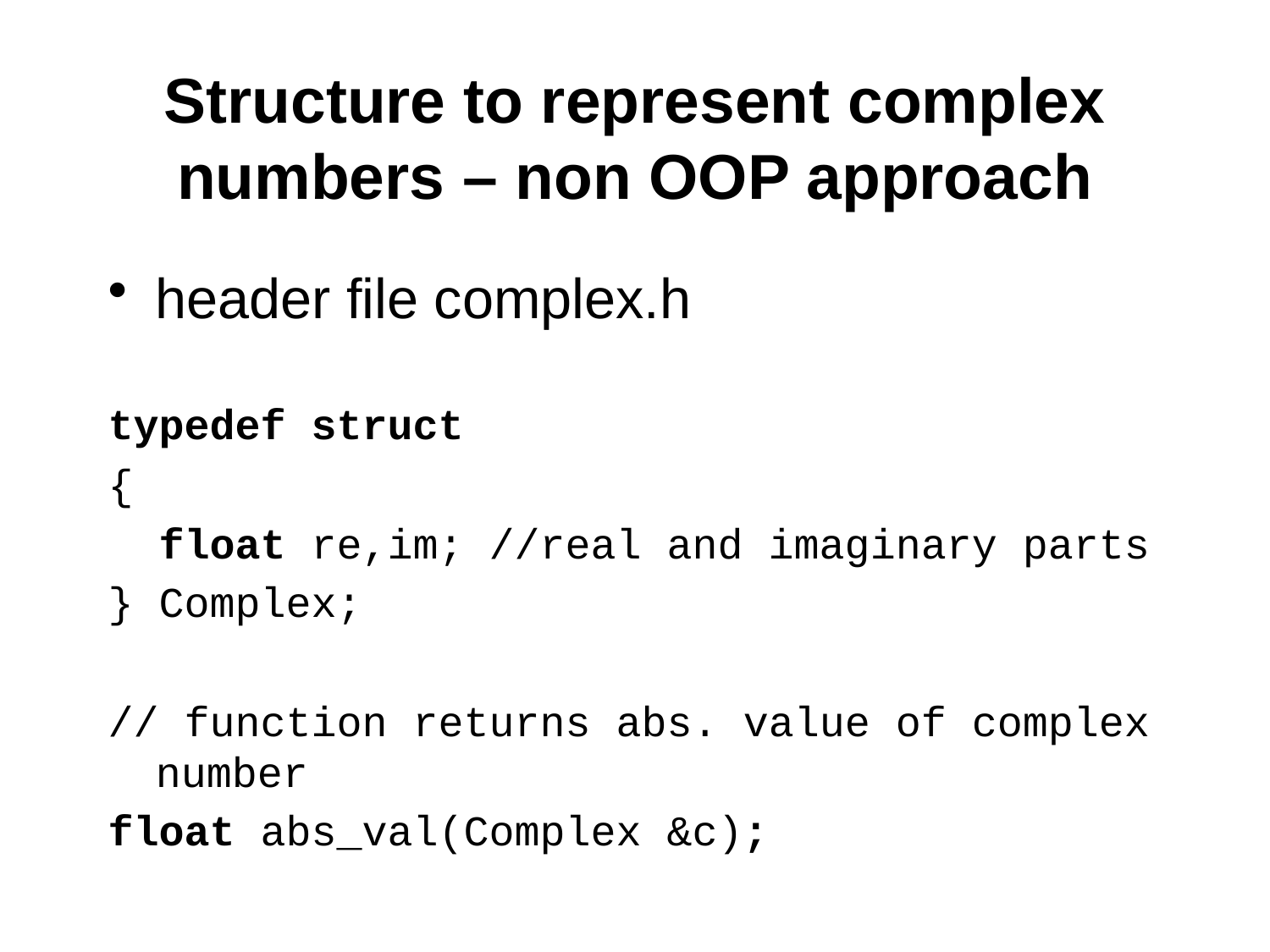

# Structure to represent complex numbers – non OOP approach
header file complex.h

typedef struct
{
  float re,im; //real and imaginary parts
} Complex;

// function returns abs. value of complex number
float abs_val(Complex &c);